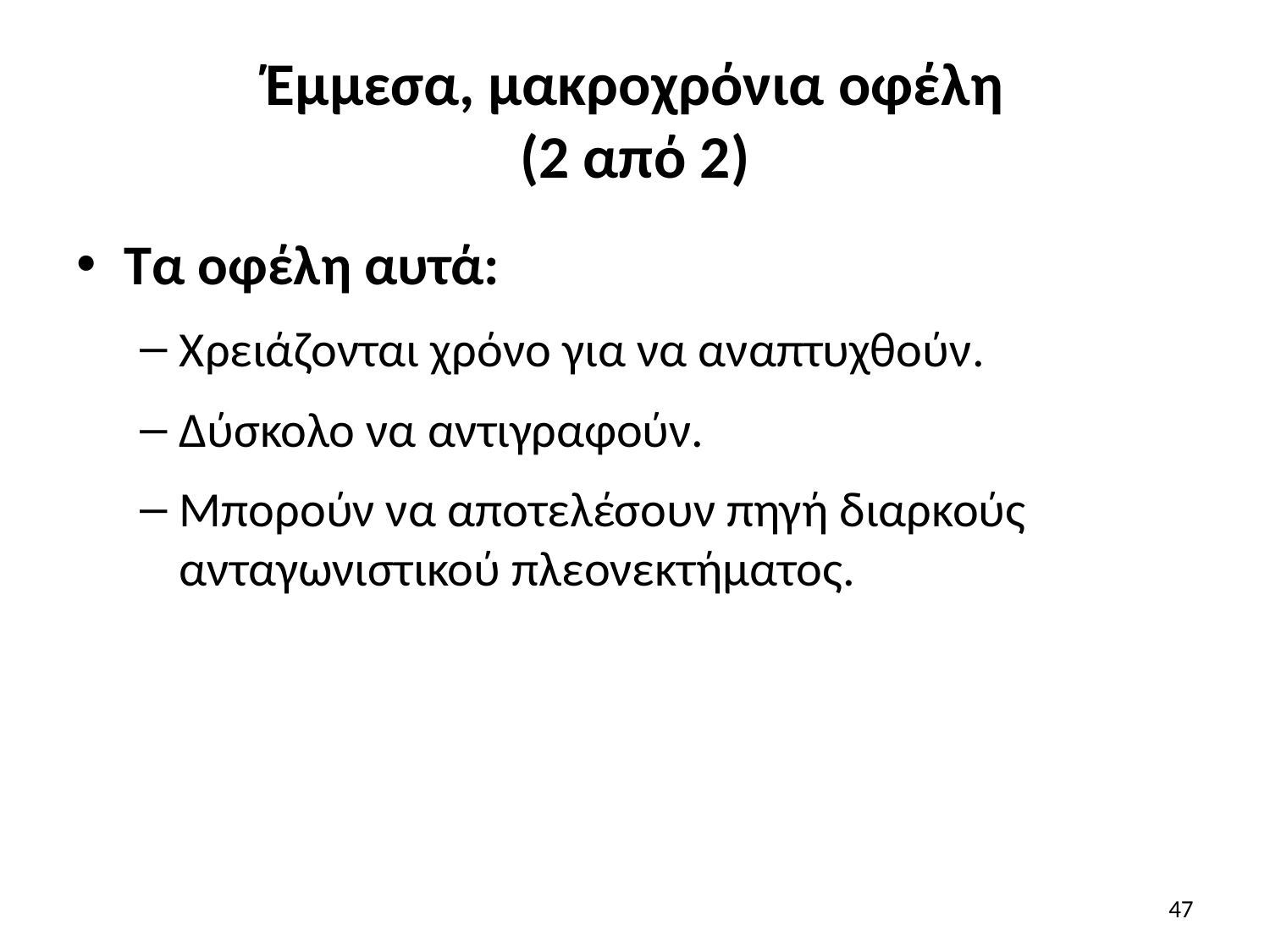

# Έμμεσα, μακροχρόνια οφέλη (2 από 2)
Τα οφέλη αυτά:
Χρειάζονται χρόνο για να αναπτυχθούν.
Δύσκολο να αντιγραφούν.
Μπορούν να αποτελέσουν πηγή διαρκούς ανταγωνιστικού πλεονεκτήματος.
47